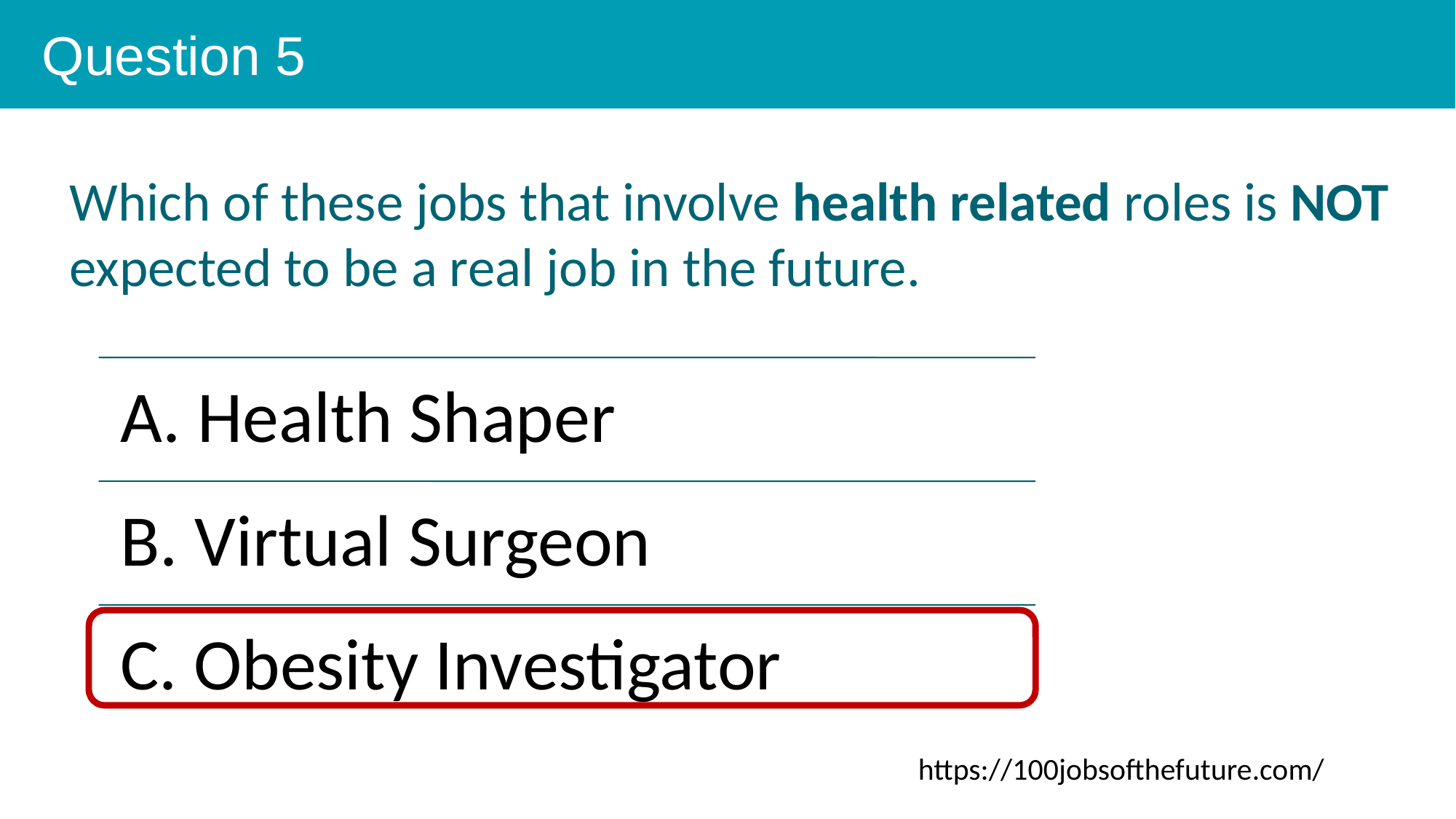

Question 5
Which of these jobs that involve health related roles is NOT expected to be a real job in the future.
A. Health Shaper
B. Virtual Surgeon
C. Obesity Investigator

https://100jobsofthefuture.com/